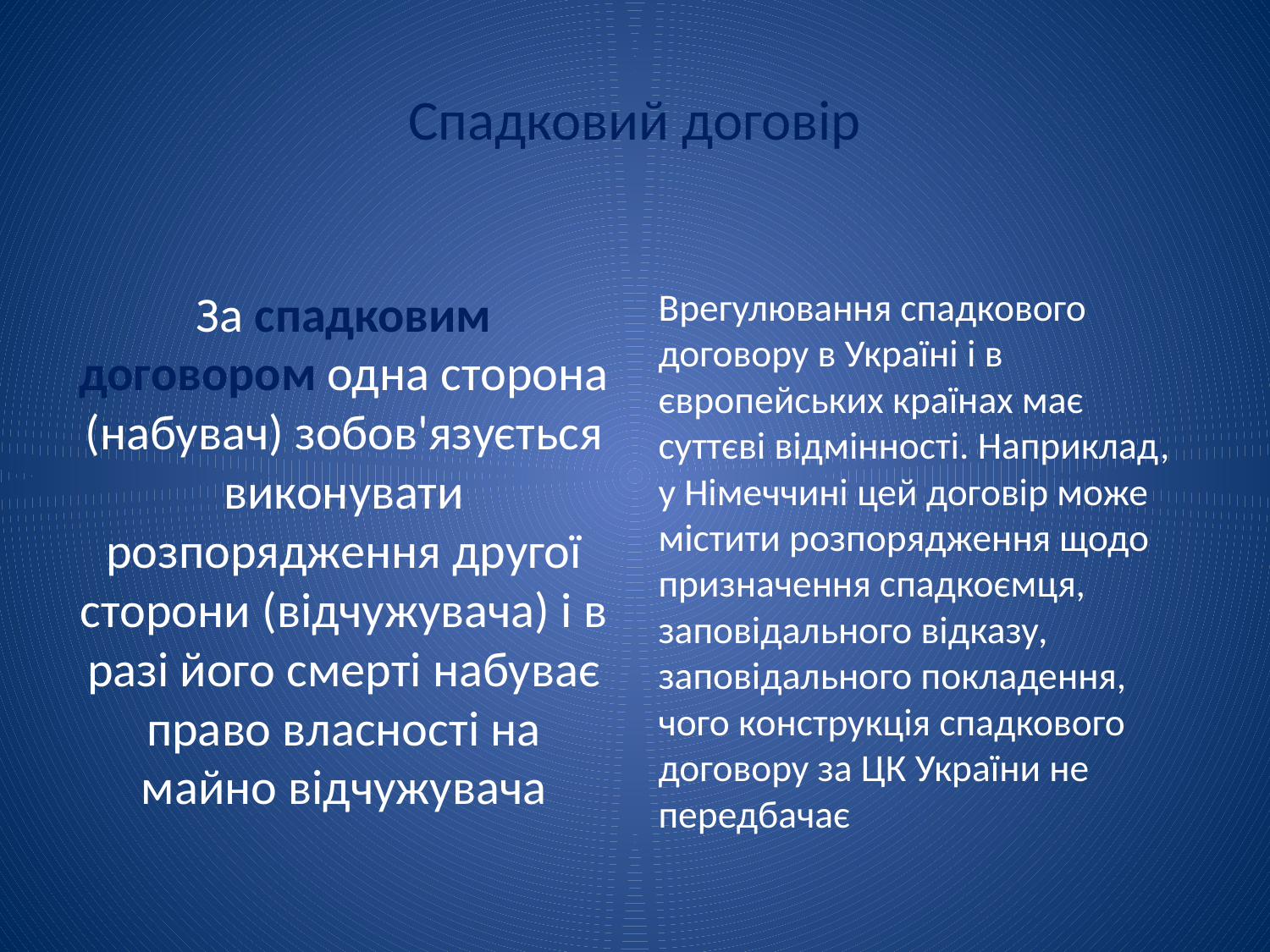

# Спадковий договір
За спадковим договором одна сторона (набувач) зобов'язується виконувати розпорядження другої сторони (відчужувача) і в разі його смерті набуває право власності на майно відчужувача
Врегулювання спадкового договору в Україні і в європейських країнах має суттєві відмінності. Наприклад, у Німеччині цей договір може містити розпорядження щодо призначення спадкоємця, заповідального відказу, заповідального покладення, чого конструкція спадкового договору за ЦК України не передбачає